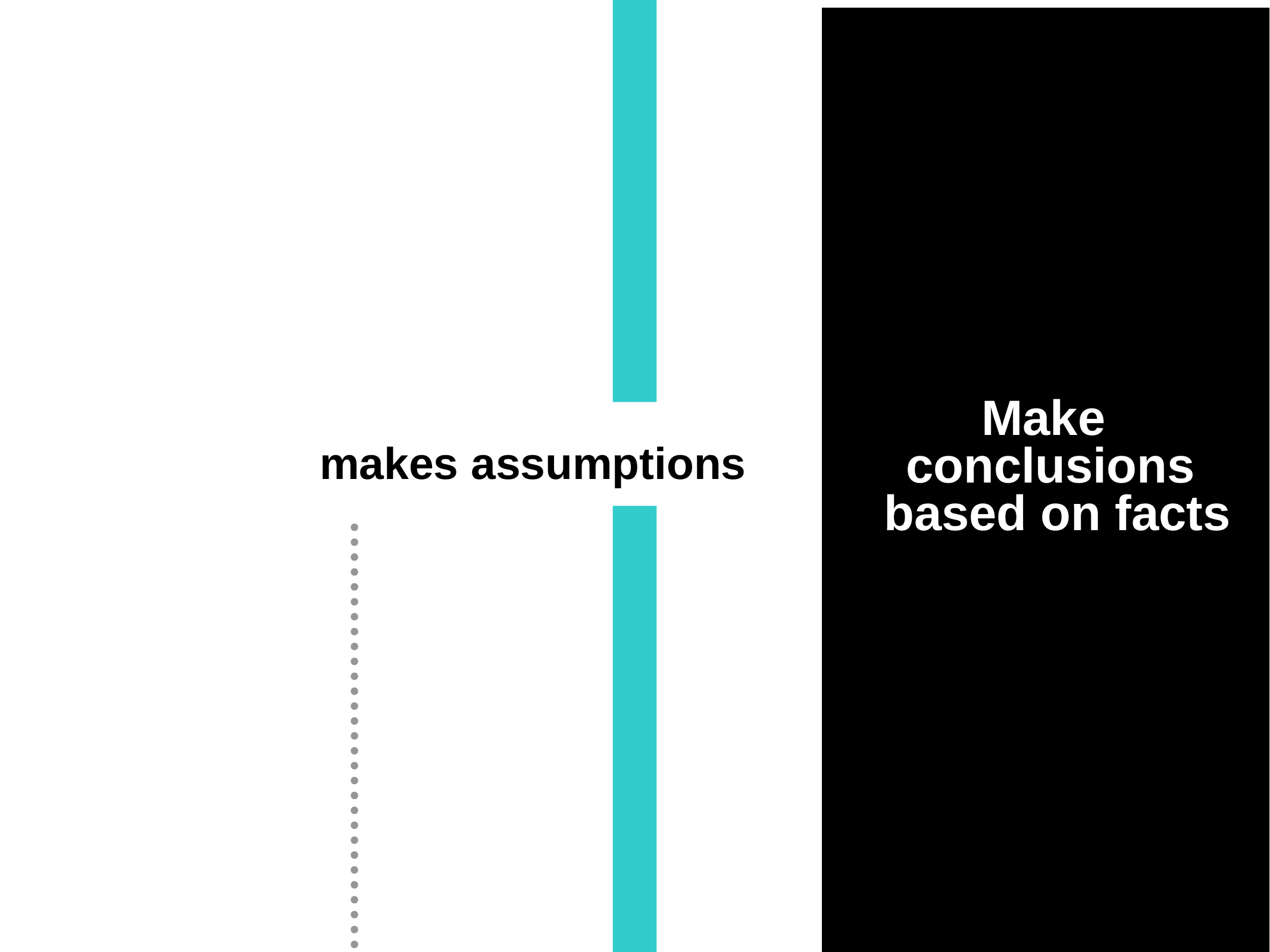

Make
conclusions
 based on facts

Makes assumptions

makes assumptions